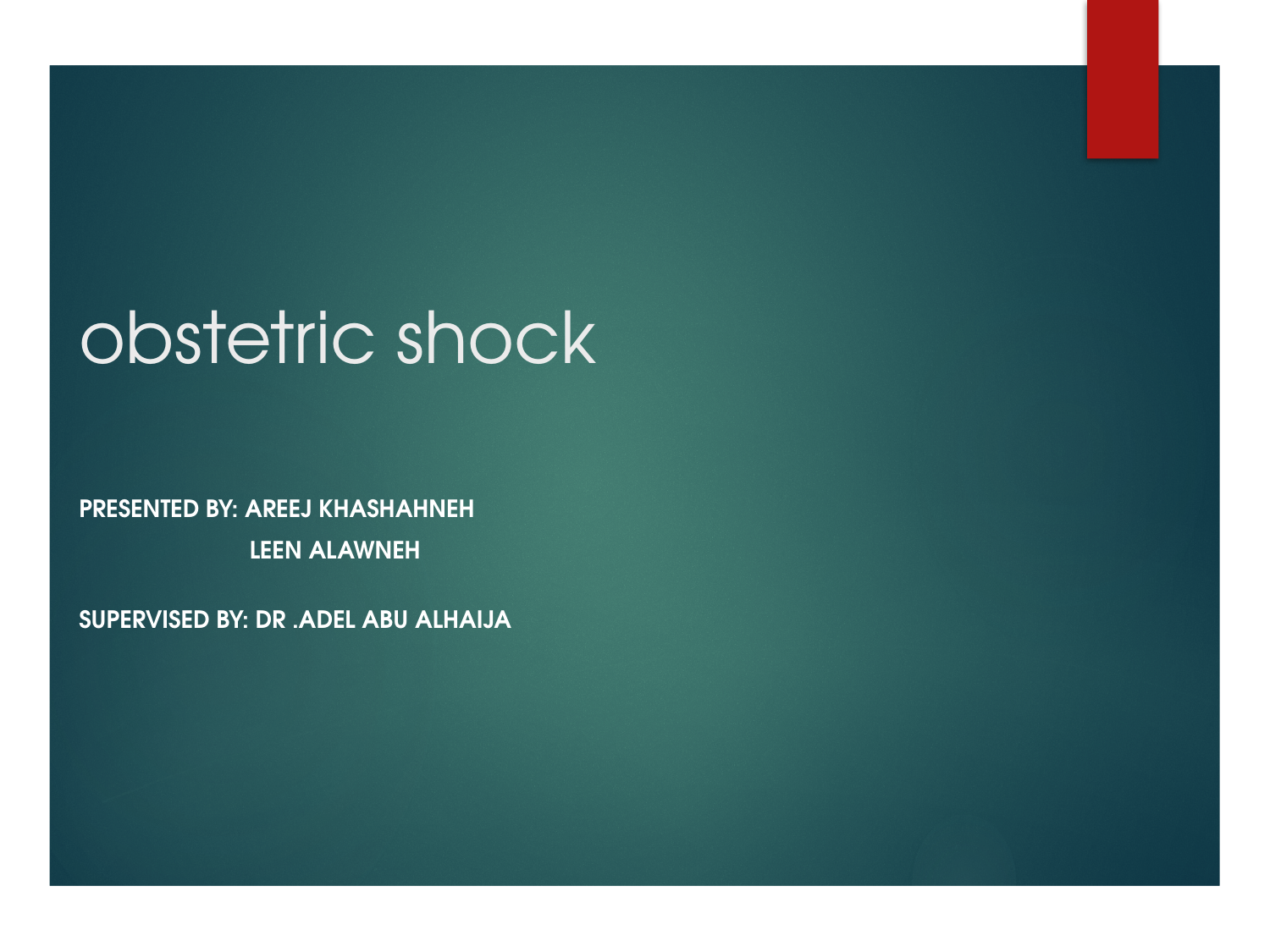

# obstetric shock
Presented by: Areej khashahneh
                          leen alawneh
supervised by: dr .Adel abu alhaija